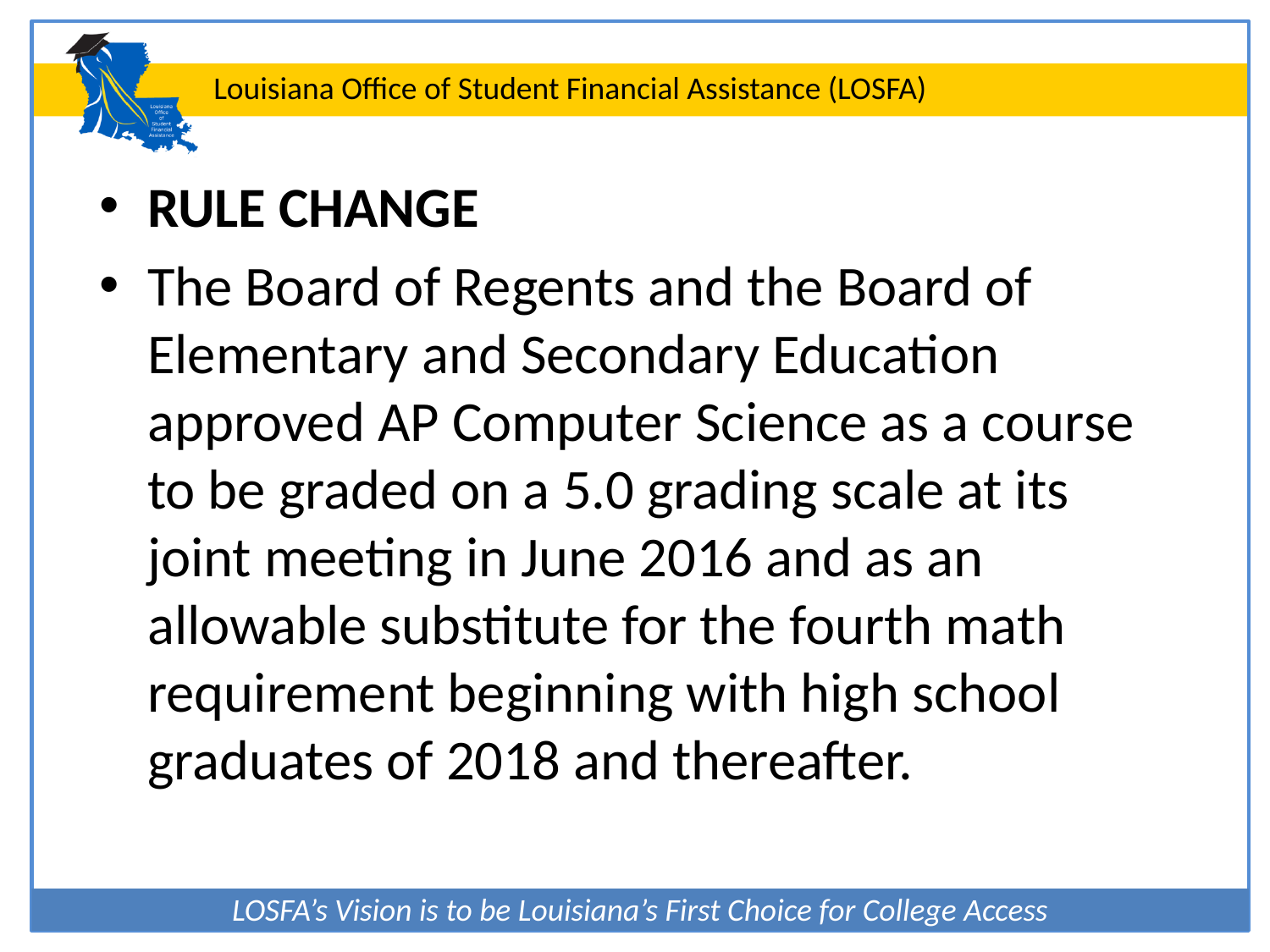

RULE CHANGE
The Board of Regents and the Board of Elementary and Secondary Education approved AP Computer Science as a course to be graded on a 5.0 grading scale at its joint meeting in June 2016 and as an allowable substitute for the fourth math requirement beginning with high school graduates of 2018 and thereafter.